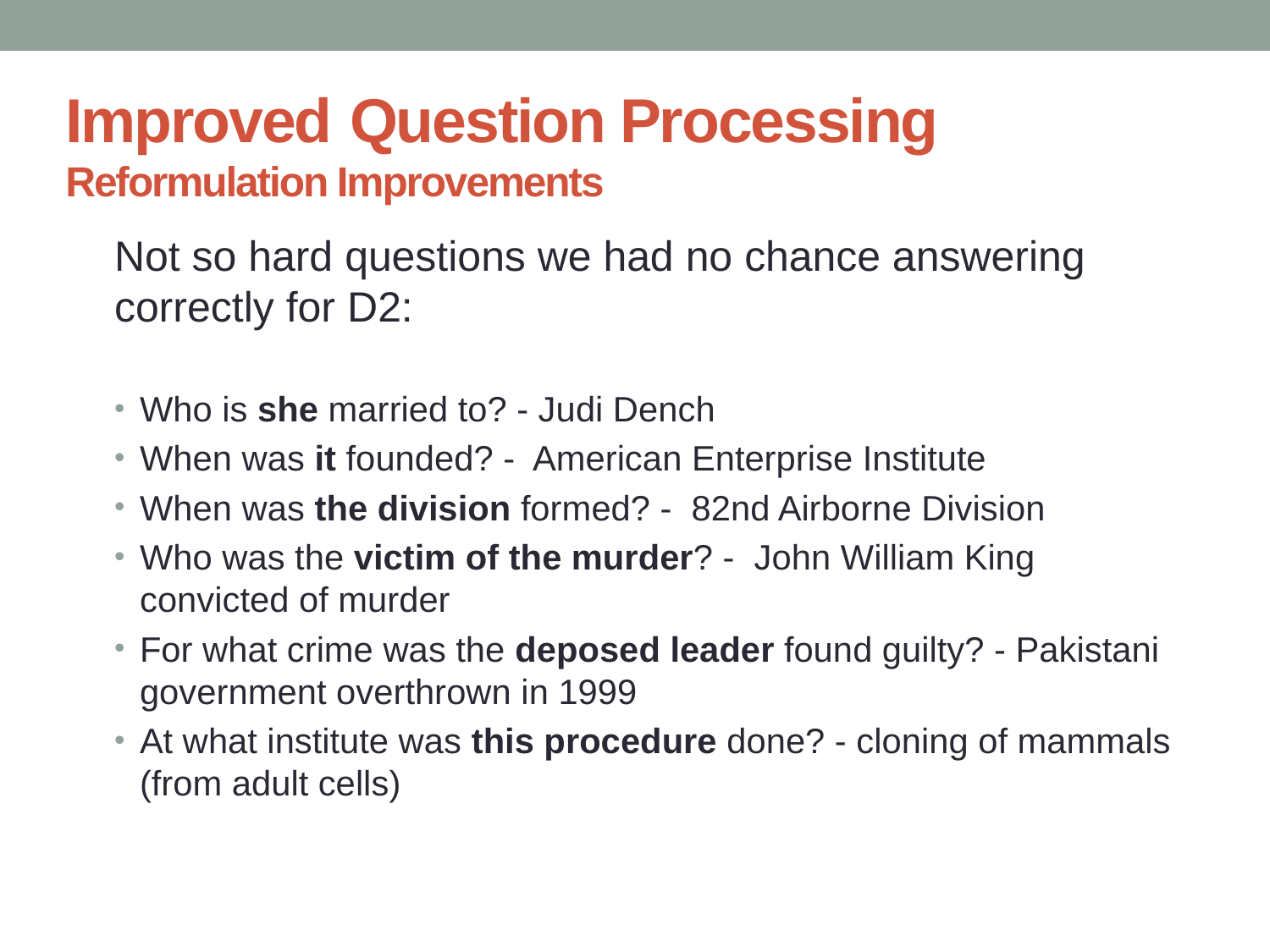

# Improved Question Processing Reformulation Improvements
Not so hard questions we had no chance answering correctly for D2:

Who is she married to? - Judi Dench
When was it founded? -  American Enterprise Institute
When was the division formed? -  82nd Airborne Division
Who was the victim of the murder? -  John William King convicted of murder
For what crime was the deposed leader found guilty? - Pakistani government overthrown in 1999
At what institute was this procedure done? - cloning of mammals (from adult cells)